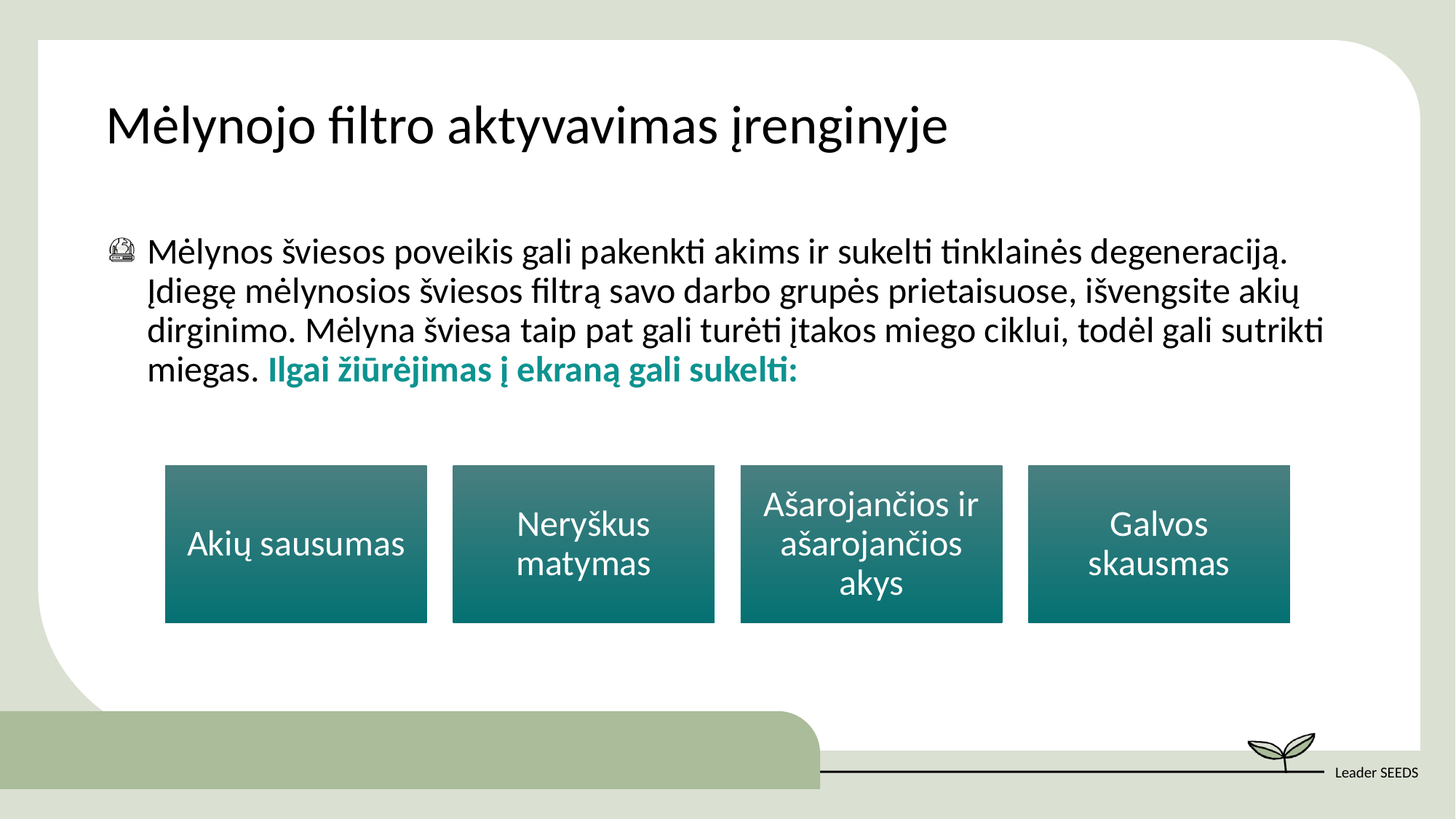

Mėlynojo filtro aktyvavimas įrenginyje
Mėlynos šviesos poveikis gali pakenkti akims ir sukelti tinklainės degeneraciją. Įdiegę mėlynosios šviesos filtrą savo darbo grupės prietaisuose, išvengsite akių dirginimo. Mėlyna šviesa taip pat gali turėti įtakos miego ciklui, todėl gali sutrikti miegas. Ilgai žiūrėjimas į ekraną gali sukelti:

Akių sausumas
Neryškus matymas
Ašarojančios ir ašarojančios akys
Galvos skausmas